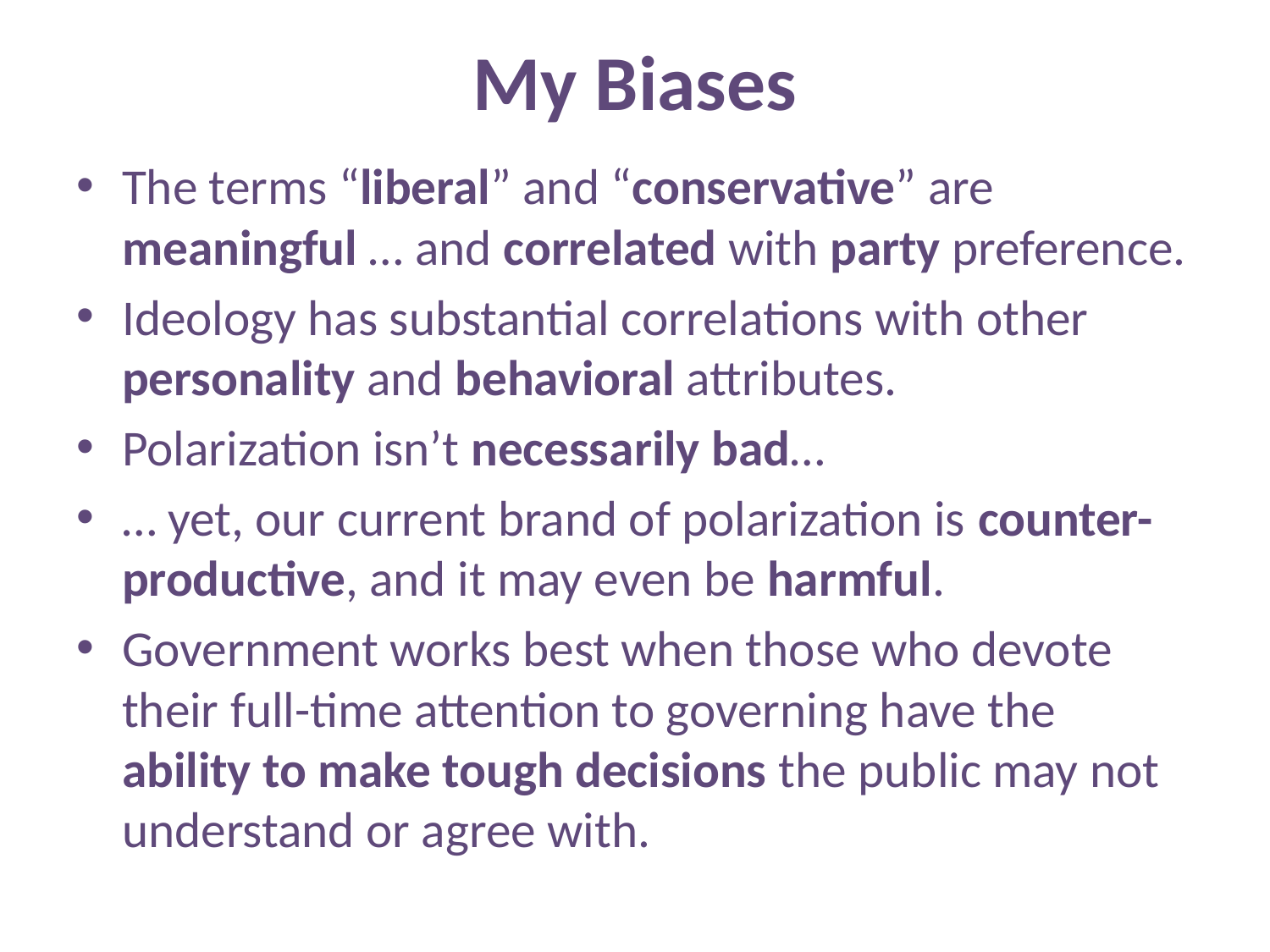

# My Biases
The terms “liberal” and “conservative” are meaningful … and correlated with party preference.
Ideology has substantial correlations with other personality and behavioral attributes.
Polarization isn’t necessarily bad…
… yet, our current brand of polarization is counter-productive, and it may even be harmful.
Government works best when those who devote their full-time attention to governing have the ability to make tough decisions the public may not understand or agree with.